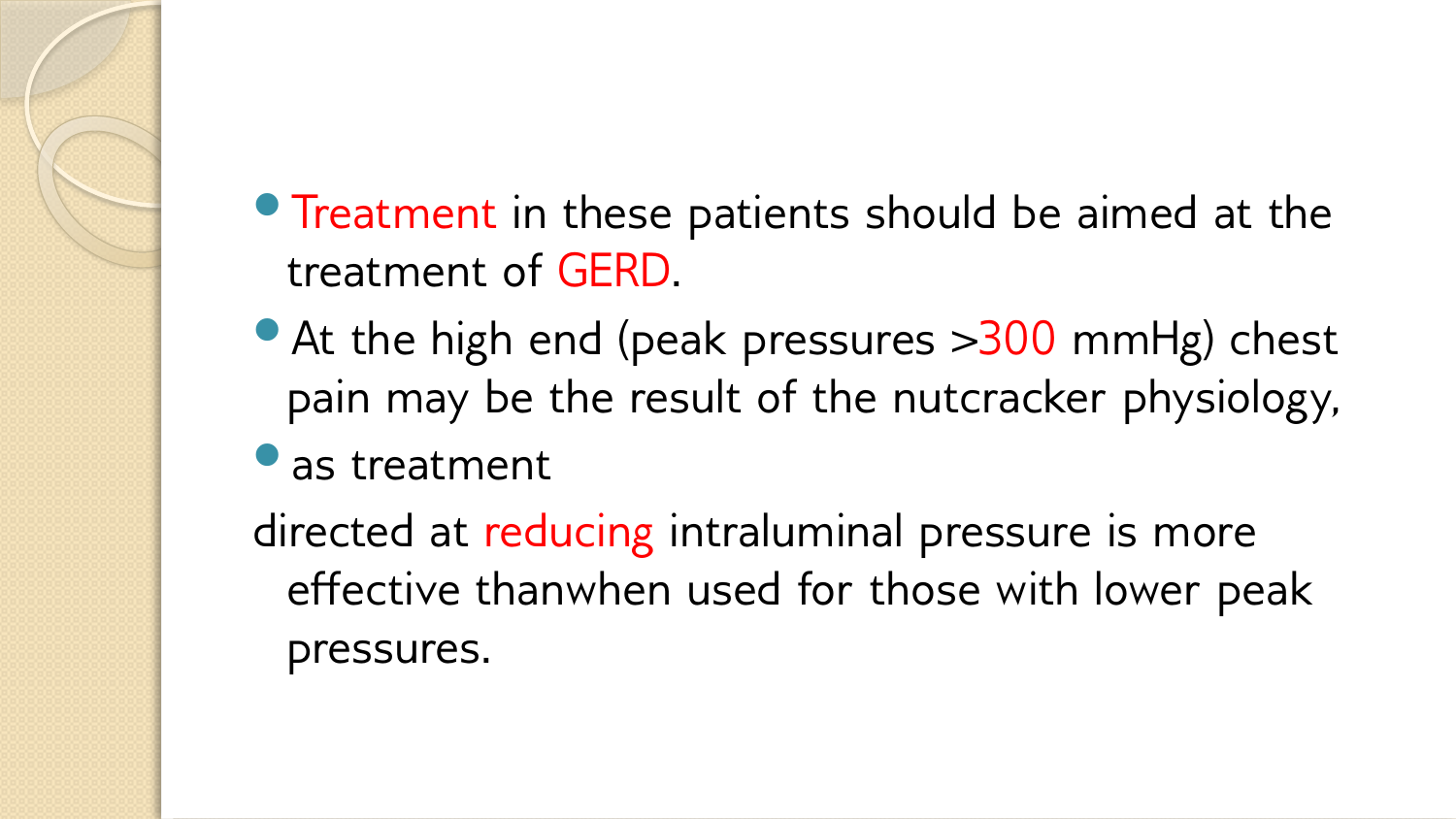

#
Treatment in these patients should be aimed at the treatment of GERD.
At the high end (peak pressures >300 mmHg) chest pain may be the result of the nutcracker physiology,
as treatment
directed at reducing intraluminal pressure is more effective thanwhen used for those with lower peak pressures.